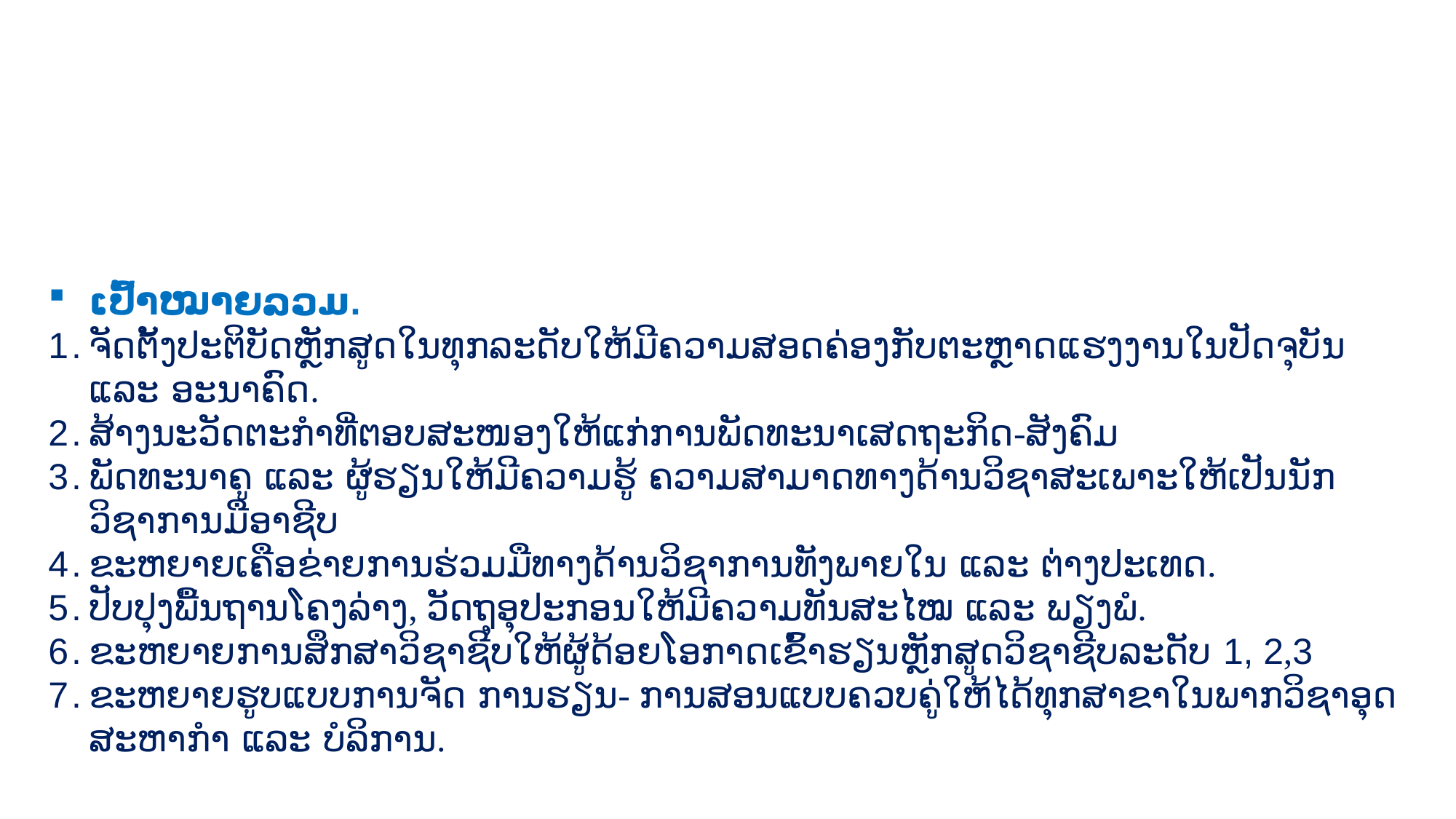

ເປົ້າໝາຍລວມ.
ຈັດຕັ້ງປະຕິບັດ​ຫຼັກ​​ສູດ​ໃນທຸກລະ­ດັບໃຫ້ມີຄວາມສອດຄ່ອງກັບຕະຫຼາດແຮງງານໃນປັດຈຸບັນ ແລະ ອະນາຄົດ.
ສ້າງນະວັດຕະກຳທີ່ຕອບສະໜອງໃຫ້ແກ່ການພັດທະນາເສດຖະກິດ-ສັງຄົມ
ພັດທະນາຄູ ແລະ ຜູ້ຮຽນໃຫ້ມີຄວາມຮູ້ ຄວາມສາມາດທາງດ້ານວິຊາສະເພາະໃຫ້ເປັນນັກວິຊາການມືອາຊີບ
ຂະຫຍາຍເຄືອຂ່າຍການຮ່ວມມືທາງດ້ານວິຊາການທັງພາຍໃນ ແລະ ຕ່າງປະເທດ.
ປັບປຸງພື້ນຖານໂຄງລ່າງ, ວັດຖຸອຸປະກອນໃຫ້ມີຄວາມທັນສະໄໝ ແລະ ພຽງພໍ.
ຂະ​ຫຍາຍ​ການ​ສຶກ​ສາ​ວິ​ຊາ​ຊີບໃຫ້​​ຜູ້ດ້ອຍໂອກາດ​ເຂົ້າ​ຮຽນ​ຫຼັກ​ສູດ​ວິ​ຊາ​ຊີບລະ​ດັບ 1, 2,3
ຂະຫຍາຍຮູບແບບການຈັດ ການຮຽນ- ການສອນແບບຄວບຄູ່ໃຫ້ໄດ້ທຸກສາຂາໃນພາກວິຊາອຸດສະຫາກຳ ແລະ ບໍລິການ.